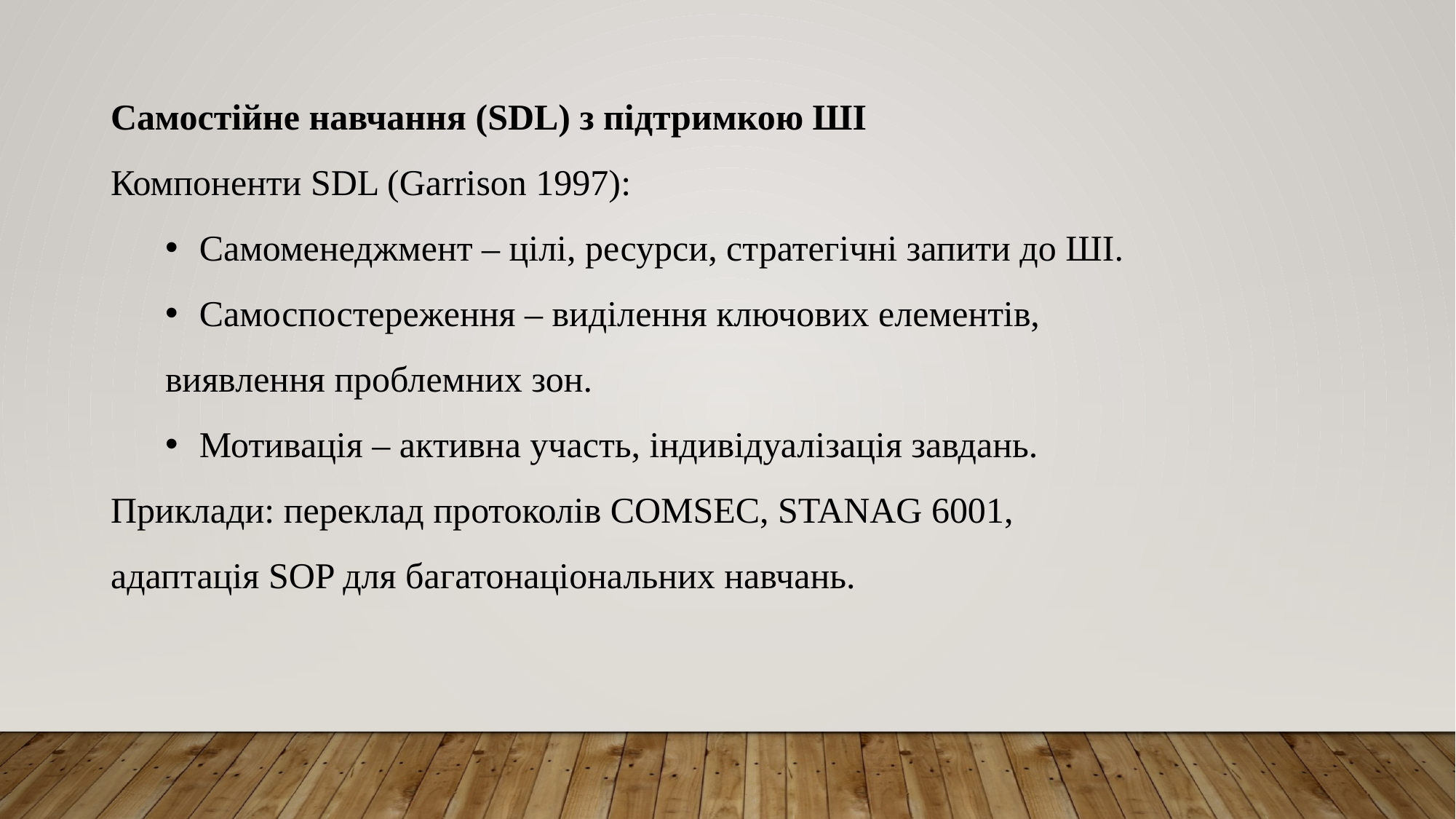

Самостійне навчання (SDL) з підтримкою ШІ
Компоненти SDL (Garrison 1997):
Самоменеджмент – цілі, ресурси, стратегічні запити до ШІ.
Самоспостереження – виділення ключових елементів,
виявлення проблемних зон.
Мотивація – активна участь, індивідуалізація завдань.
Приклади: переклад протоколів COMSEC, STANAG 6001,
адаптація SOP для багатонаціональних навчань.